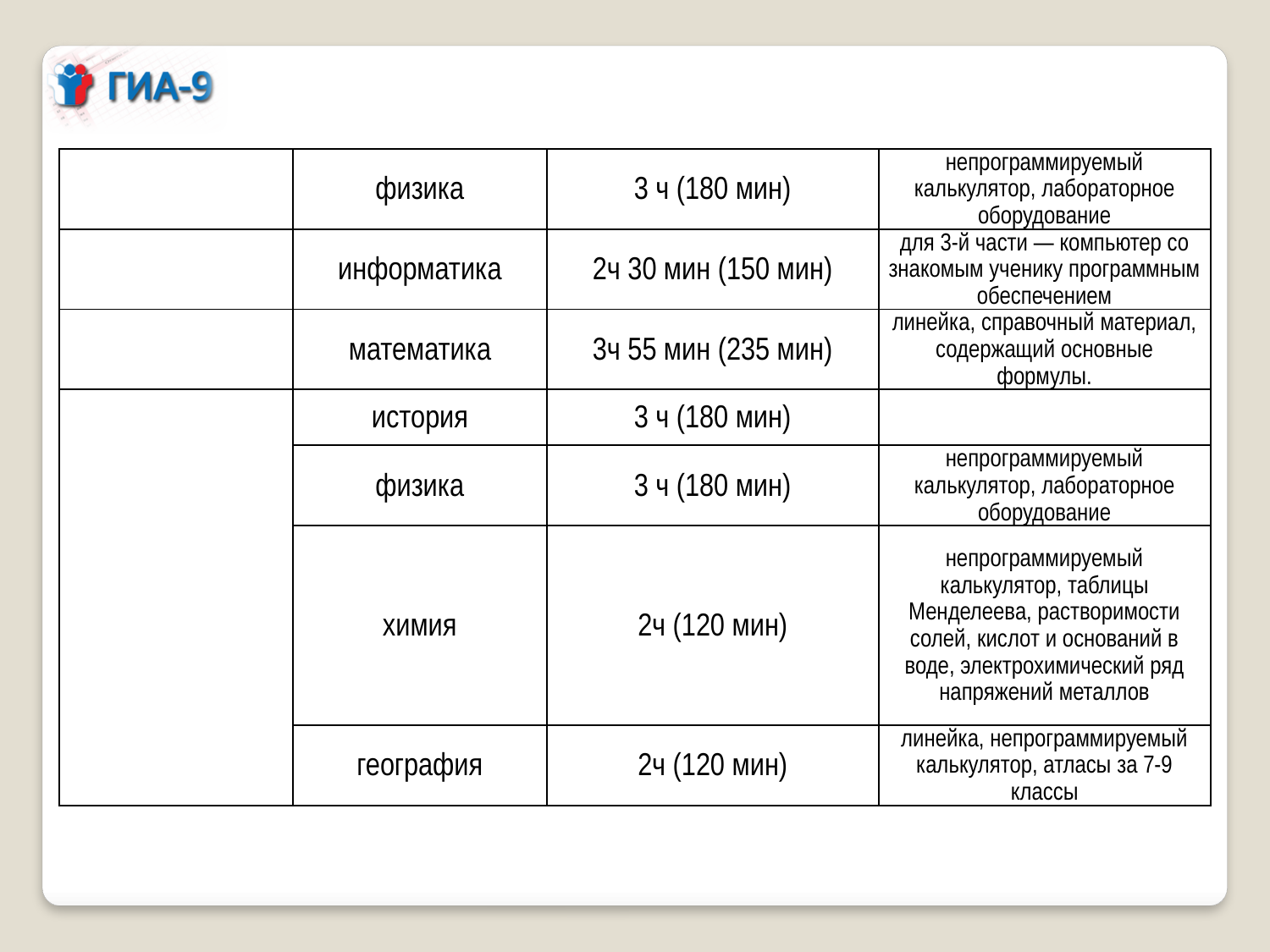

|  | физика | 3 ч (180 мин) | непрограммируемый калькулятор, лабораторное оборудование |
| --- | --- | --- | --- |
|  | информатика | 2ч 30 мин (150 мин) | для 3-й части — компьютер со знакомым ученику программным обеспечением |
|  | математика | 3ч 55 мин (235 мин) | линейка, справочный материал, содержащий основные формулы. |
|  | история | 3 ч (180 мин) |  |
|  | физика | 3 ч (180 мин) | непрограммируемый калькулятор, лабораторное оборудование |
|  | химия | 2ч (120 мин) | непрограммируемый калькулятор, таблицы Менделеева, растворимости солей, кислот и оснований в воде, электрохимический ряд напряжений металлов |
|  | география | 2ч (120 мин) | линейка, непрограммируемый калькулятор, атласы за 7-9 классы |